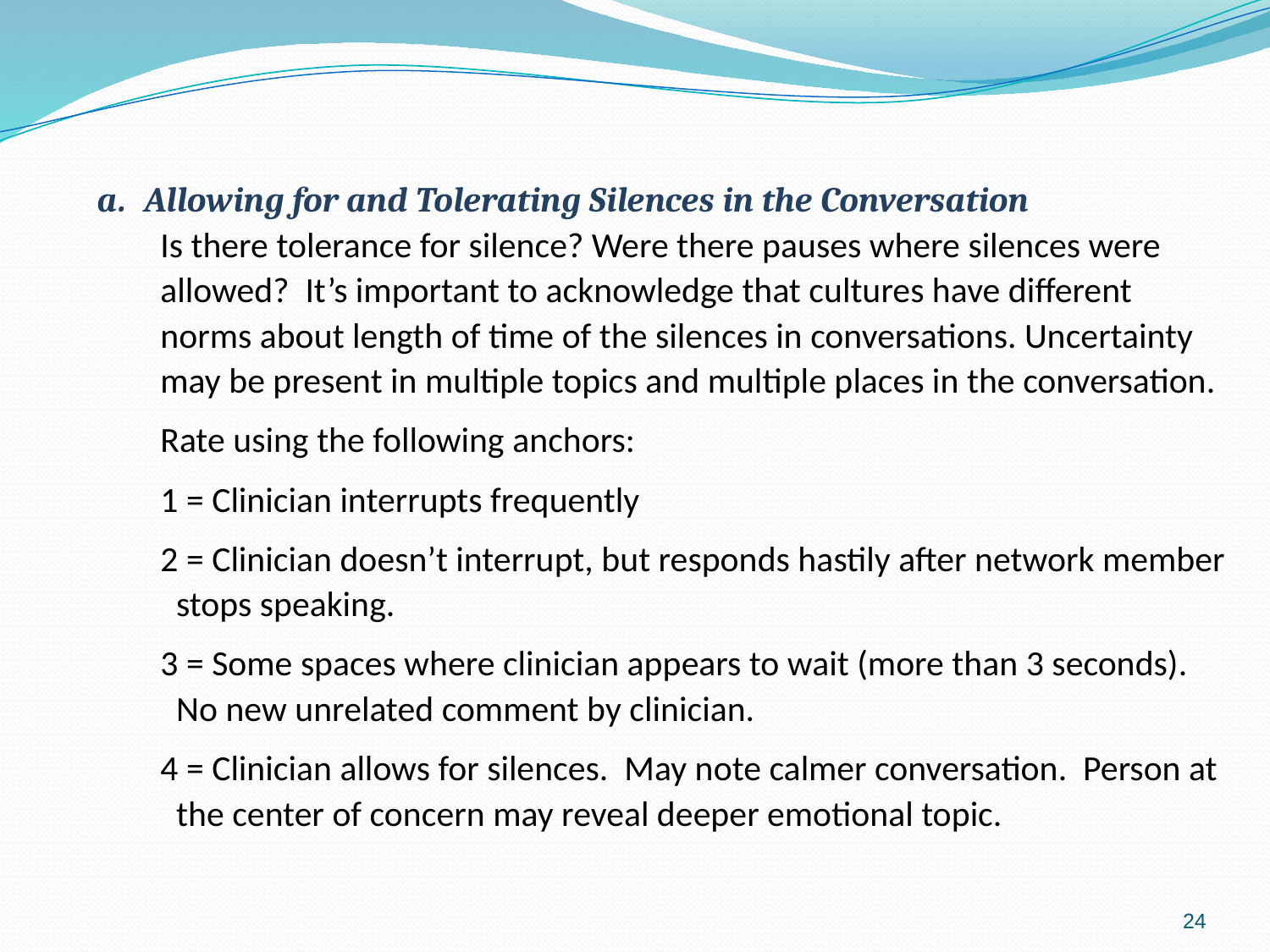

Allowing for and Tolerating Silences in the Conversation
Is there tolerance for silence? Were there pauses where silences were allowed?  It’s important to acknowledge that cultures have different norms about length of time of the silences in conversations. Uncertainty may be present in multiple topics and multiple places in the conversation.
Rate using the following anchors:
1 = Clinician interrupts frequently
2 = Clinician doesn’t interrupt, but responds hastily after network member stops speaking.
3 = Some spaces where clinician appears to wait (more than 3 seconds).  No new unrelated comment by clinician.
4 = Clinician allows for silences.  May note calmer conversation.  Person at the center of concern may reveal deeper emotional topic.
24